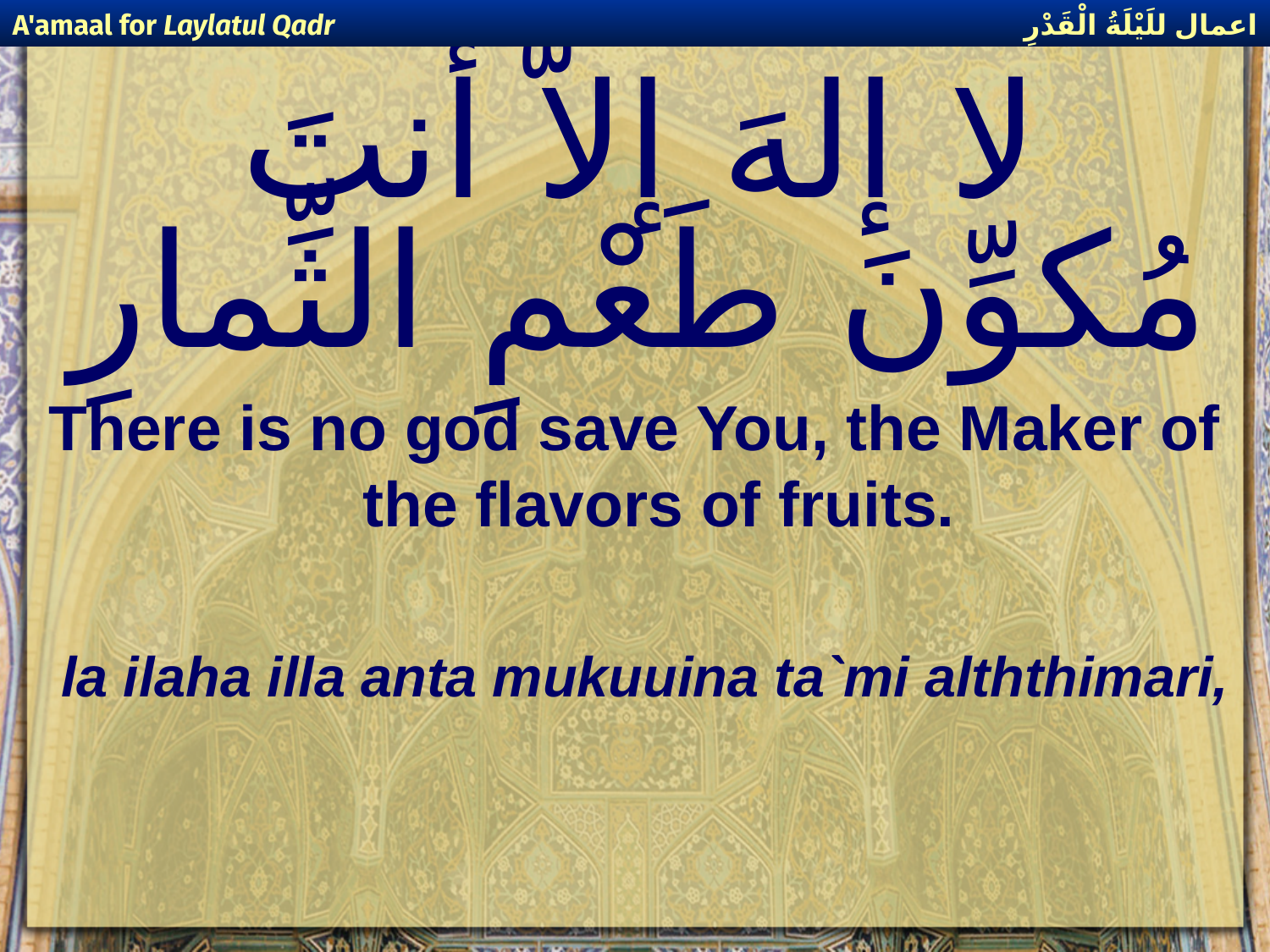

اعمال للَيْلَةُ الْقَدْرِ
A'amaal for Laylatul Qadr
# لا إلهَ إلاّ أنتَ مُكوِّنَ طَعْمِ الثِّمارِ
There is no god save You, the Maker of the flavors of fruits.
la ilaha illa anta mukuuina ta`mi alththimari,